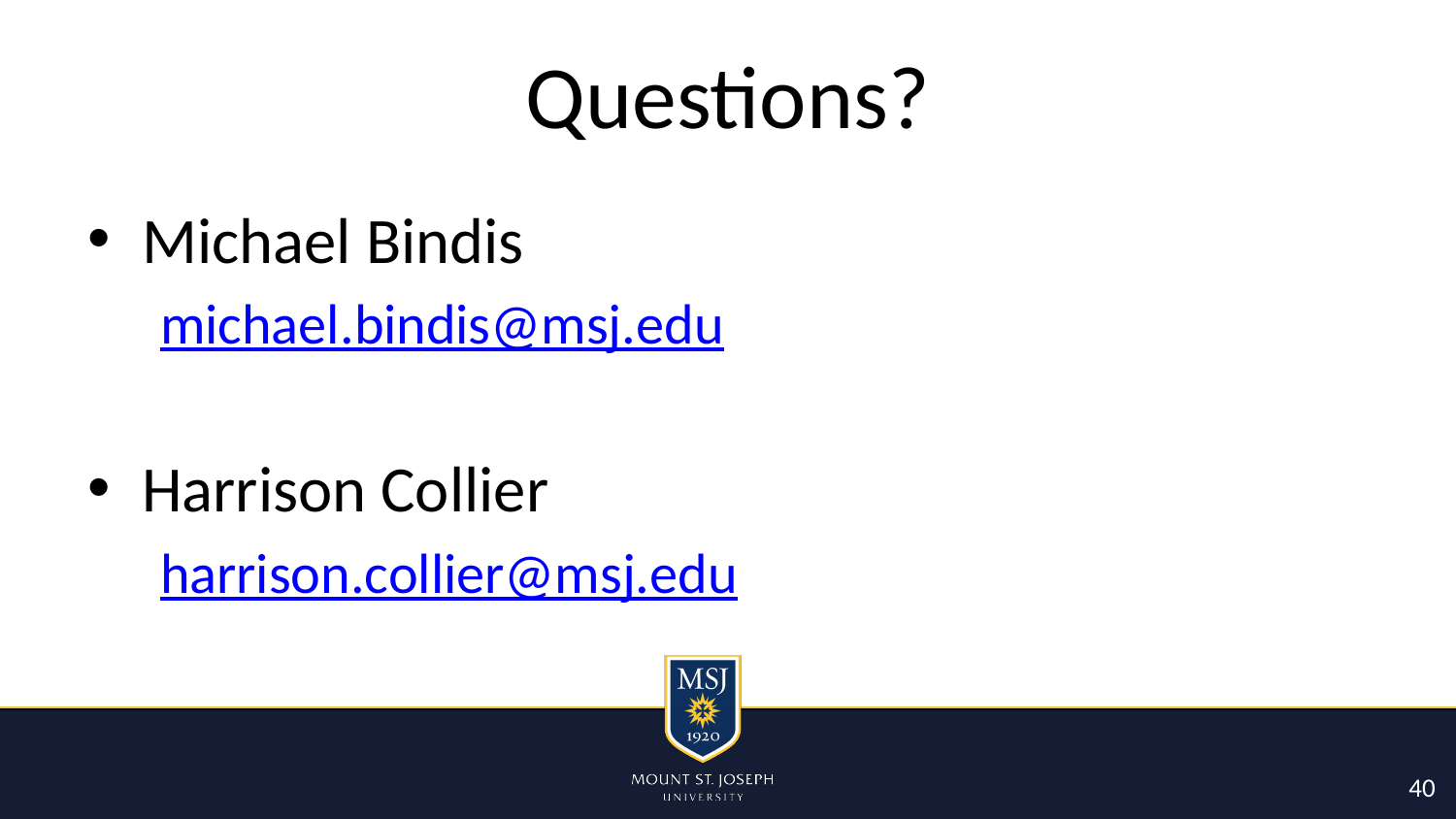

# Questions?
Michael Bindis
michael.bindis@msj.edu

Harrison Collier
harrison.collier@msj.edu

40